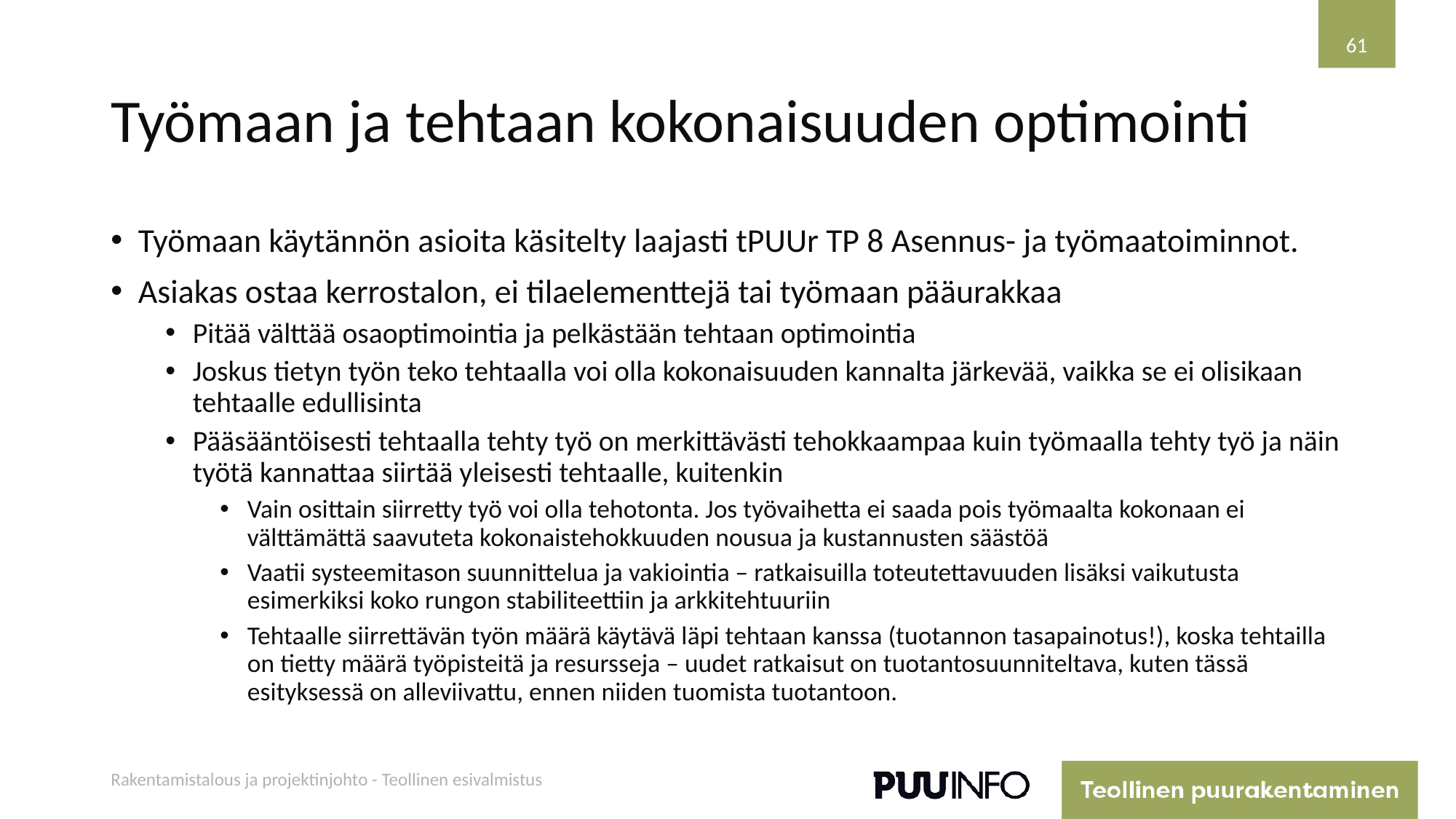

61
# Työmaan ja tehtaan kokonaisuuden optimointi
Työmaan käytännön asioita käsitelty laajasti tPUUr TP 8 Asennus- ja työmaatoiminnot.
Asiakas ostaa kerrostalon, ei tilaelementtejä tai työmaan pääurakkaa
Pitää välttää osaoptimointia ja pelkästään tehtaan optimointia
Joskus tietyn työn teko tehtaalla voi olla kokonaisuuden kannalta järkevää, vaikka se ei olisikaan tehtaalle edullisinta
Pääsääntöisesti tehtaalla tehty työ on merkittävästi tehokkaampaa kuin työmaalla tehty työ ja näin työtä kannattaa siirtää yleisesti tehtaalle, kuitenkin
Vain osittain siirretty työ voi olla tehotonta. Jos työvaihetta ei saada pois työmaalta kokonaan ei välttämättä saavuteta kokonaistehokkuuden nousua ja kustannusten säästöä
Vaatii systeemitason suunnittelua ja vakiointia – ratkaisuilla toteutettavuuden lisäksi vaikutusta esimerkiksi koko rungon stabiliteettiin ja arkkitehtuuriin
Tehtaalle siirrettävän työn määrä käytävä läpi tehtaan kanssa (tuotannon tasapainotus!), koska tehtailla on tietty määrä työpisteitä ja resursseja – uudet ratkaisut on tuotantosuunniteltava, kuten tässä esityksessä on alleviivattu, ennen niiden tuomista tuotantoon.

Rakentamistalous ja projektinjohto - Teollinen esivalmistus